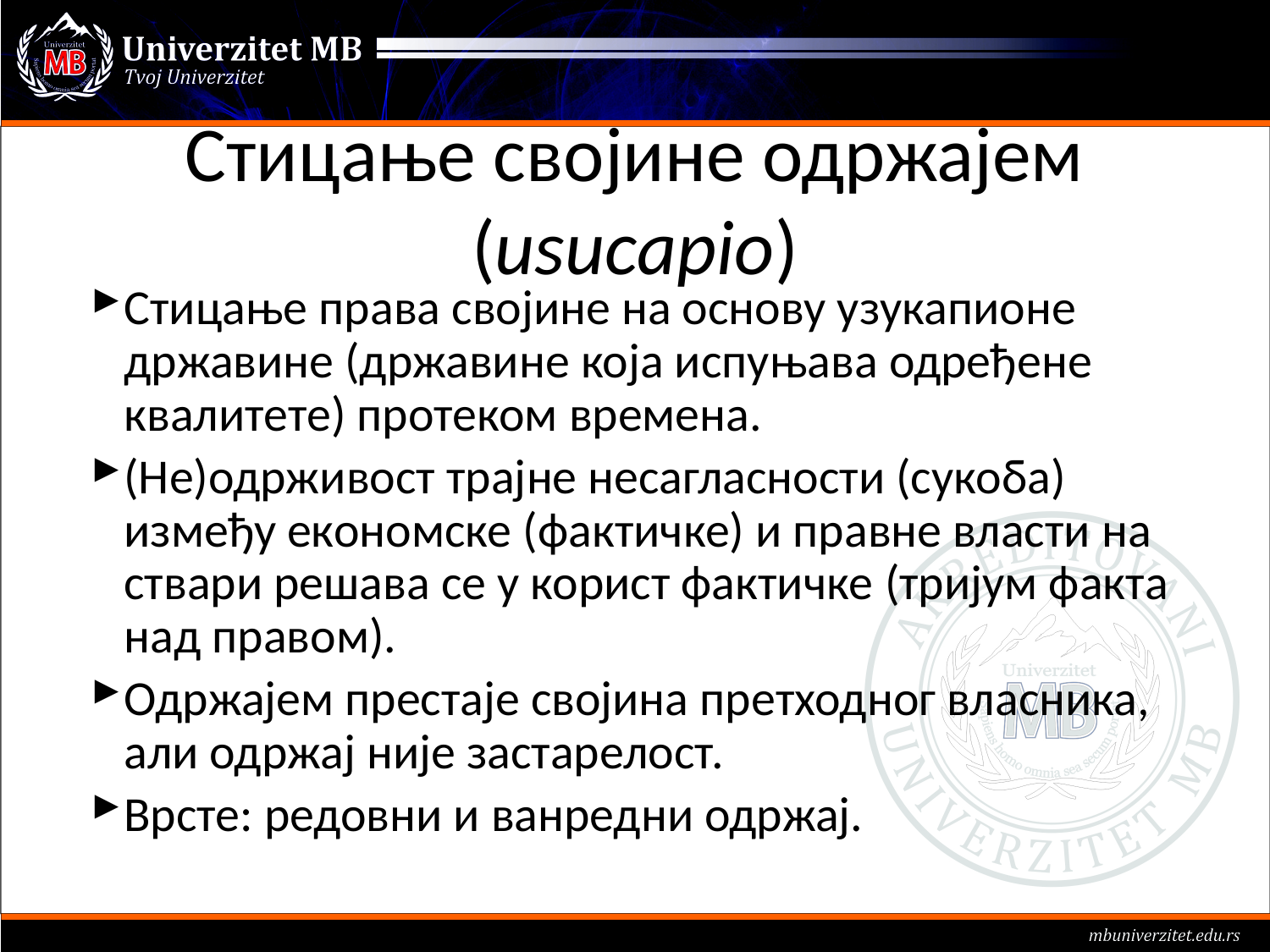

# Стицање својине одржајем (usucapio)
Стицање права својине на основу узукапионе државине (државине која испуњава одређене квалитете) протеком времена.
(Не)одрживост трајне несагласности (сукоба) између економске (фактичке) и правне власти на ствари решава се у корист фактичке (тријум факта над правом).
Одржајем престаје својина претходног власника, али одржај није застарелост.
Врсте: редовни и ванредни одржај.